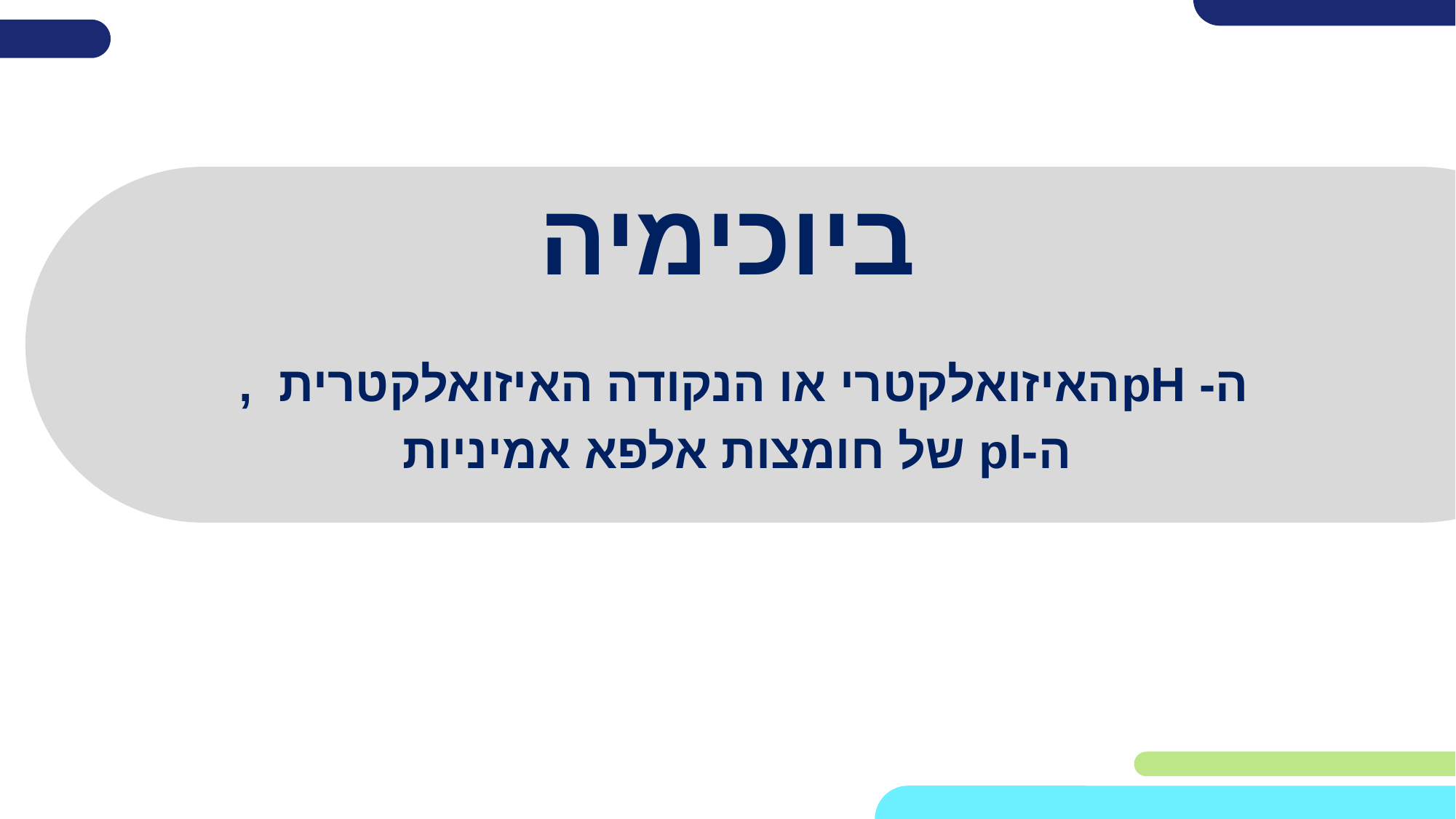

# ביוכימיה

ה- pHהאיזואלקטרי או הנקודה האיזואלקטרית  ,
ה-pI של חומצות אלפא אמיניות